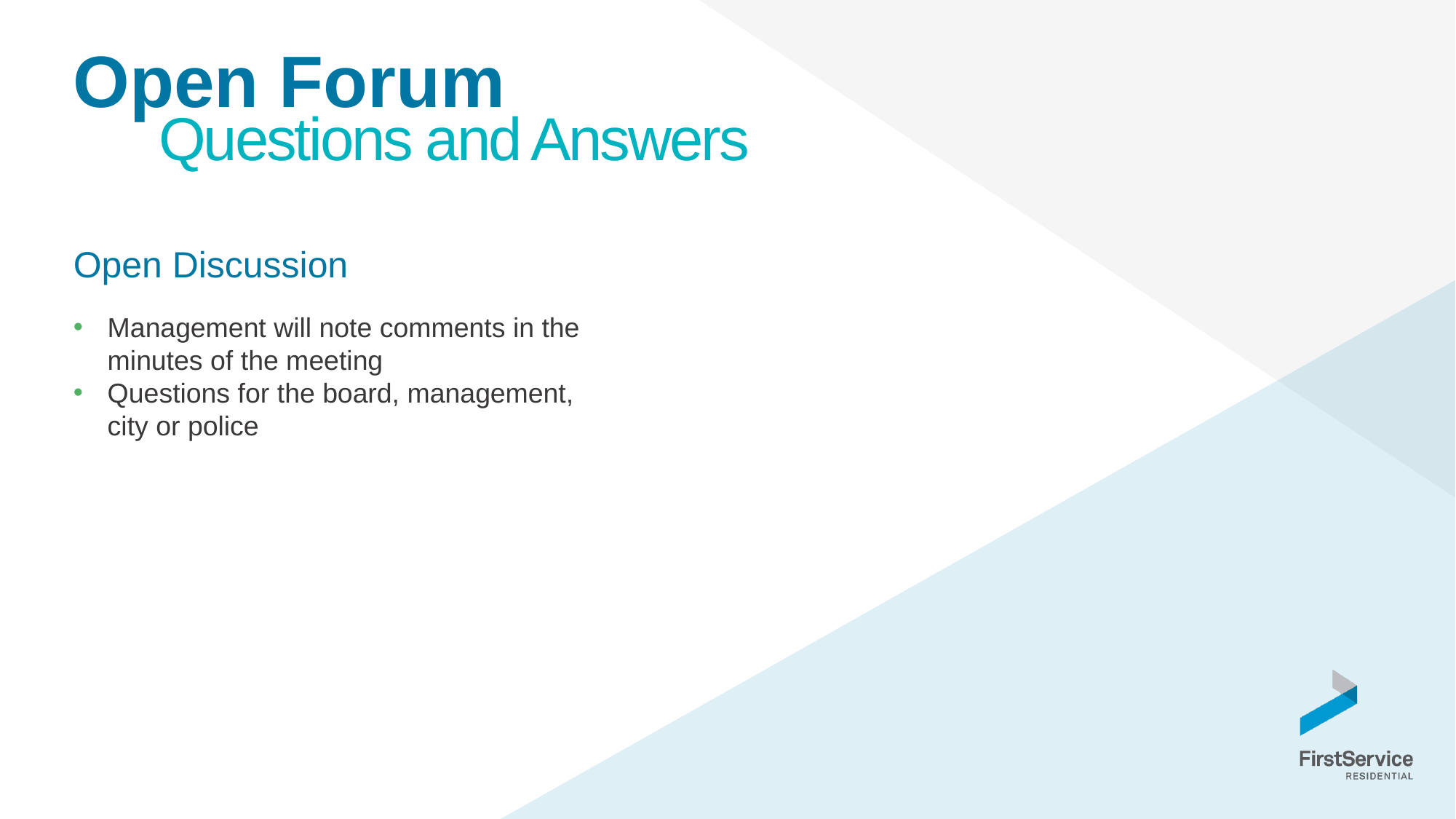

Open Forum
Questions and Answers
Open Discussion
Management will note comments in the minutes of the meeting
Questions for the board, management, city or police